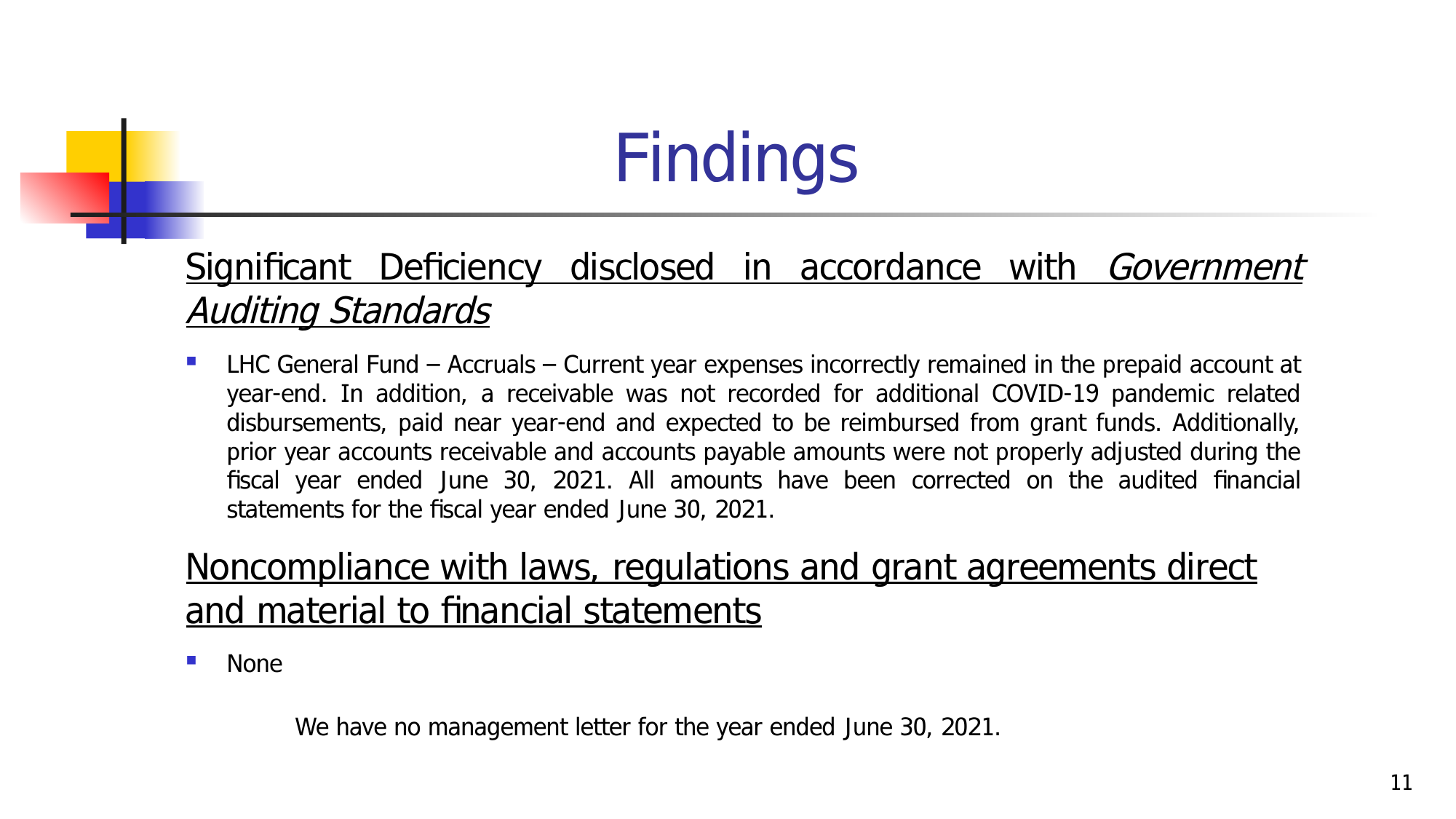

# Findings
Significant Deficiency disclosed in accordance with Government Auditing Standards

LHC General Fund – Accruals – Current year expenses incorrectly remained in the prepaid account at year-end. In addition, a receivable was not recorded for additional COVID-19 pandemic related disbursements, paid near year-end and expected to be reimbursed from grant funds. Additionally, prior year accounts receivable and accounts payable amounts were not properly adjusted during the fiscal year ended June 30, 2021. All amounts have been corrected on the audited financial statements for the fiscal year ended June 30, 2021.

Noncompliance with laws, regulations and grant agreements direct and material to financial statements

None

	We have no management letter for the year ended June 30, 2021.

11